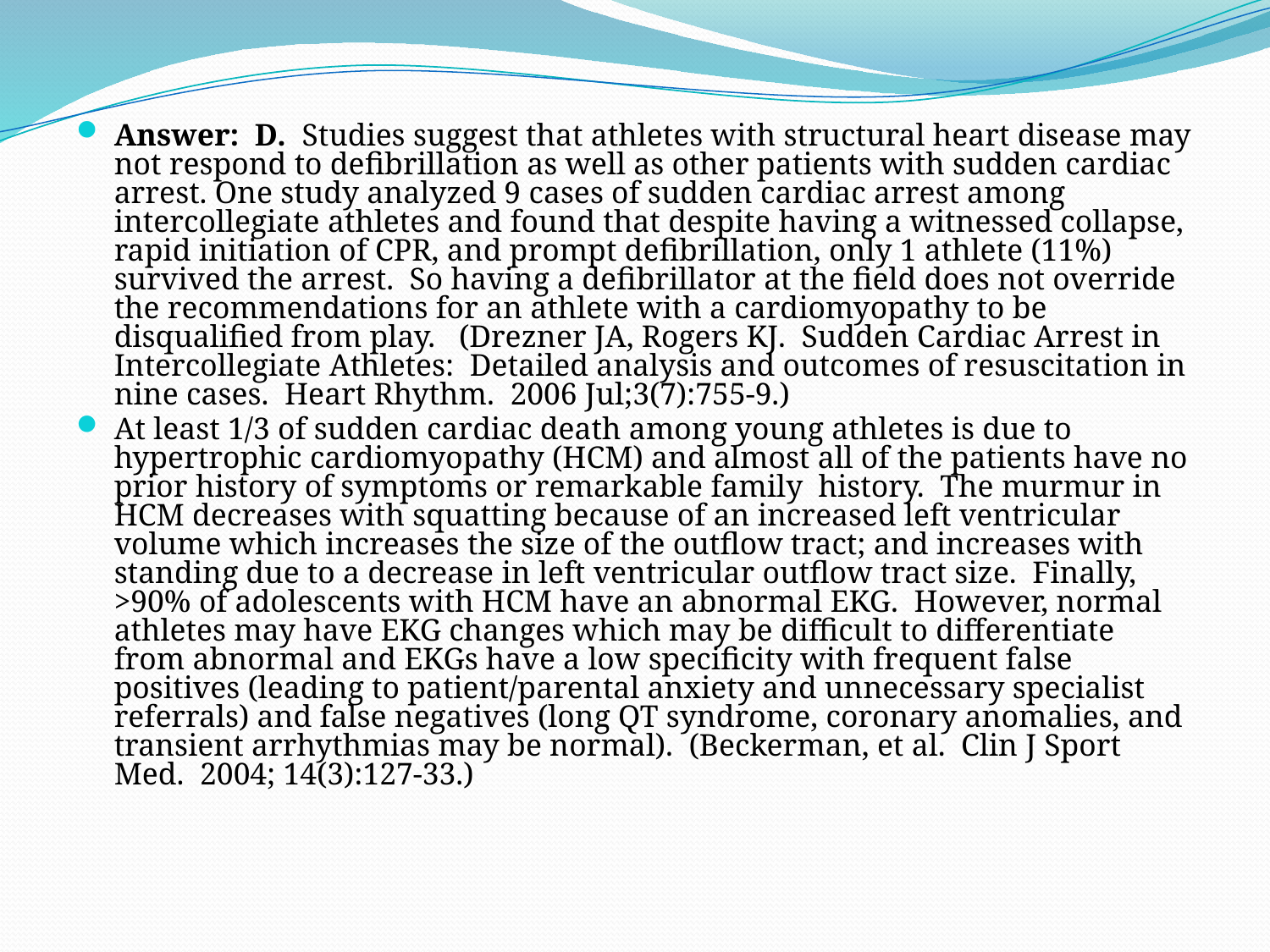

Answer:  D.  Studies suggest that athletes with structural heart disease may not respond to defibrillation as well as other patients with sudden cardiac arrest. One study analyzed 9 cases of sudden cardiac arrest among intercollegiate athletes and found that despite having a witnessed collapse, rapid initiation of CPR, and prompt defibrillation, only 1 athlete (11%) survived the arrest.  So having a defibrillator at the field does not override the recommendations for an athlete with a cardiomyopathy to be disqualified from play.   (Drezner JA, Rogers KJ.  Sudden Cardiac Arrest in Intercollegiate Athletes:  Detailed analysis and outcomes of resuscitation in nine cases.  Heart Rhythm.  2006 Jul;3(7):755-9.)
At least 1/3 of sudden cardiac death among young athletes is due to hypertrophic cardiomyopathy (HCM) and almost all of the patients have no prior history of symptoms or remarkable family  history.  The murmur in HCM decreases with squatting because of an increased left ventricular volume which increases the size of the outflow tract; and increases with standing due to a decrease in left ventricular outflow tract size.  Finally, >90% of adolescents with HCM have an abnormal EKG.  However, normal athletes may have EKG changes which may be difficult to differentiate from abnormal and EKGs have a low specificity with frequent false positives (leading to patient/parental anxiety and unnecessary specialist referrals) and false negatives (long QT syndrome, coronary anomalies, and transient arrhythmias may be normal).  (Beckerman, et al.  Clin J Sport Med.  2004; 14(3):127-33.)